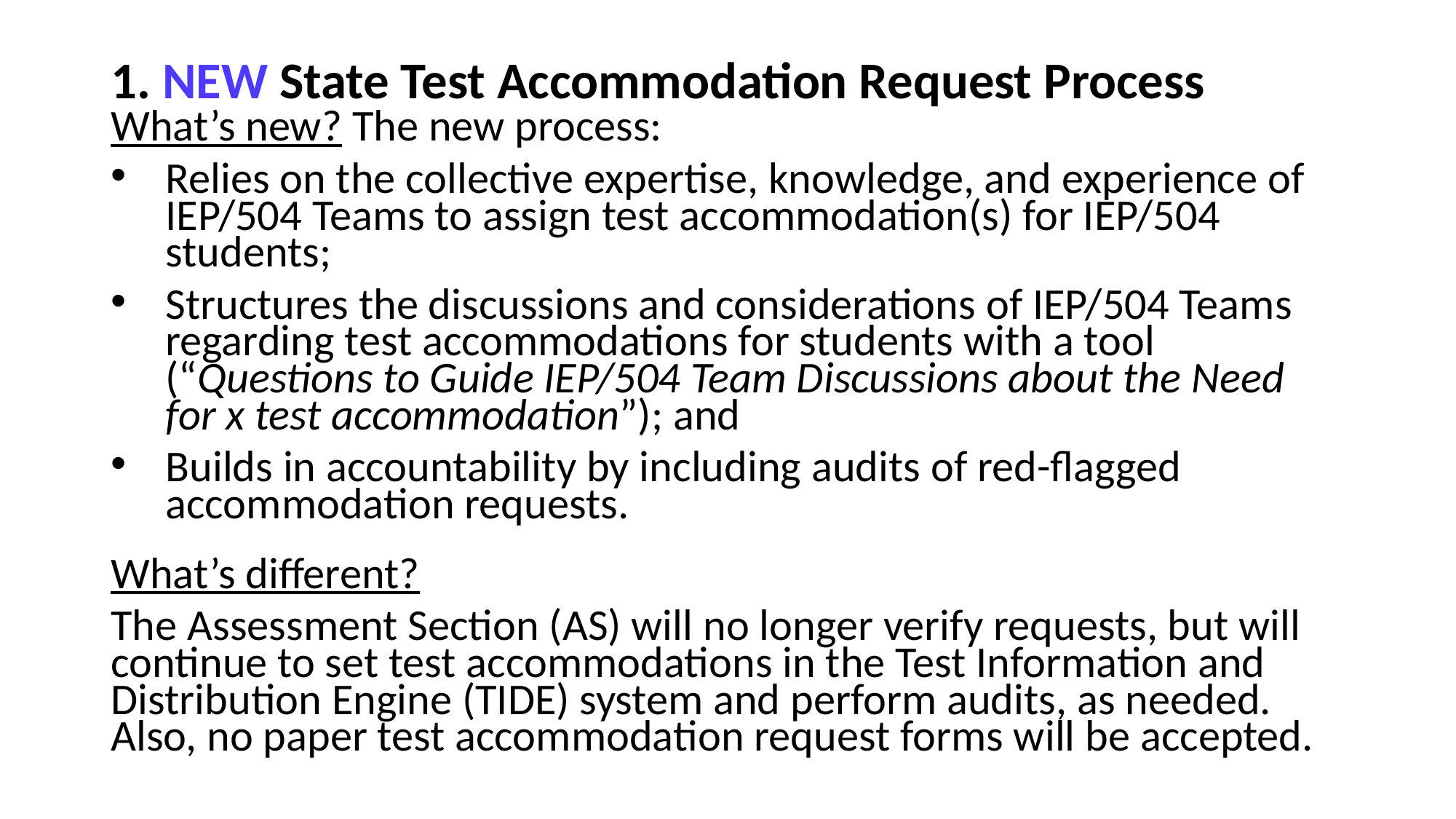

# 1. NEW State Test Accommodation Request Process

What’s new? The new process:
Relies on the collective expertise, knowledge, and experience of IEP/504 Teams to assign test accommodation(s) for IEP/504 students;
Structures the discussions and considerations of IEP/504 Teams regarding test accommodations for students with a tool (“Questions to Guide IEP/504 Team Discussions about the Need for x test accommodation”); and
Builds in accountability by including audits of red-flagged accommodation requests.

What’s different?
The Assessment Section (AS) will no longer verify requests, but will continue to set test accommodations in the Test Information and Distribution Engine (TIDE) system and perform audits, as needed. Also, no paper test accommodation request forms will be accepted.